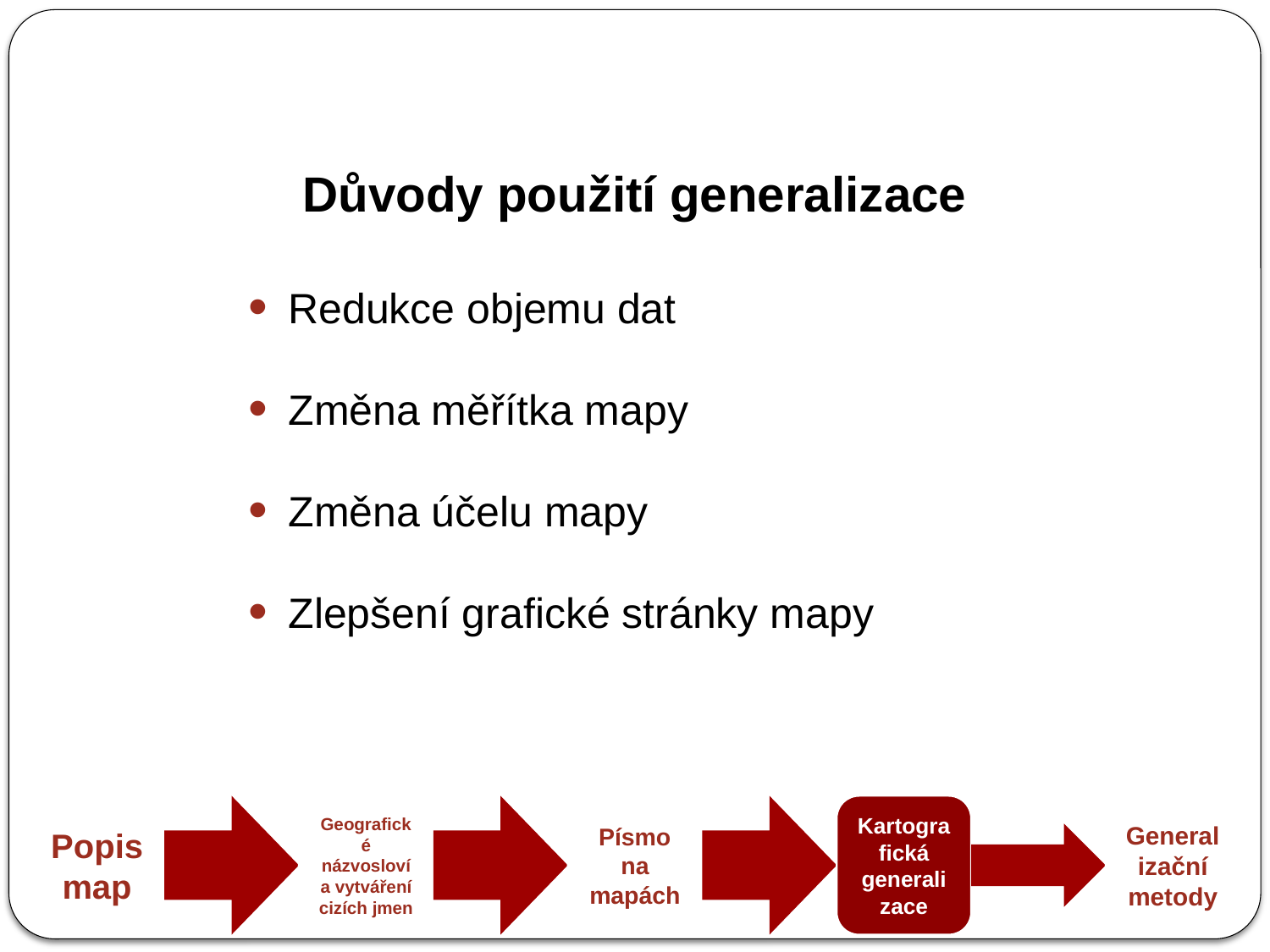

Důvody použití generalizace

Redukce objemu dat

Změna měřítka mapy

Změna účelu mapy

Zlepšení grafické stránky mapy
Popis map
Geografické názvosloví a vytváření cizích jmen
Písmo na mapách
Kartografická generalizace
Generalizační metody